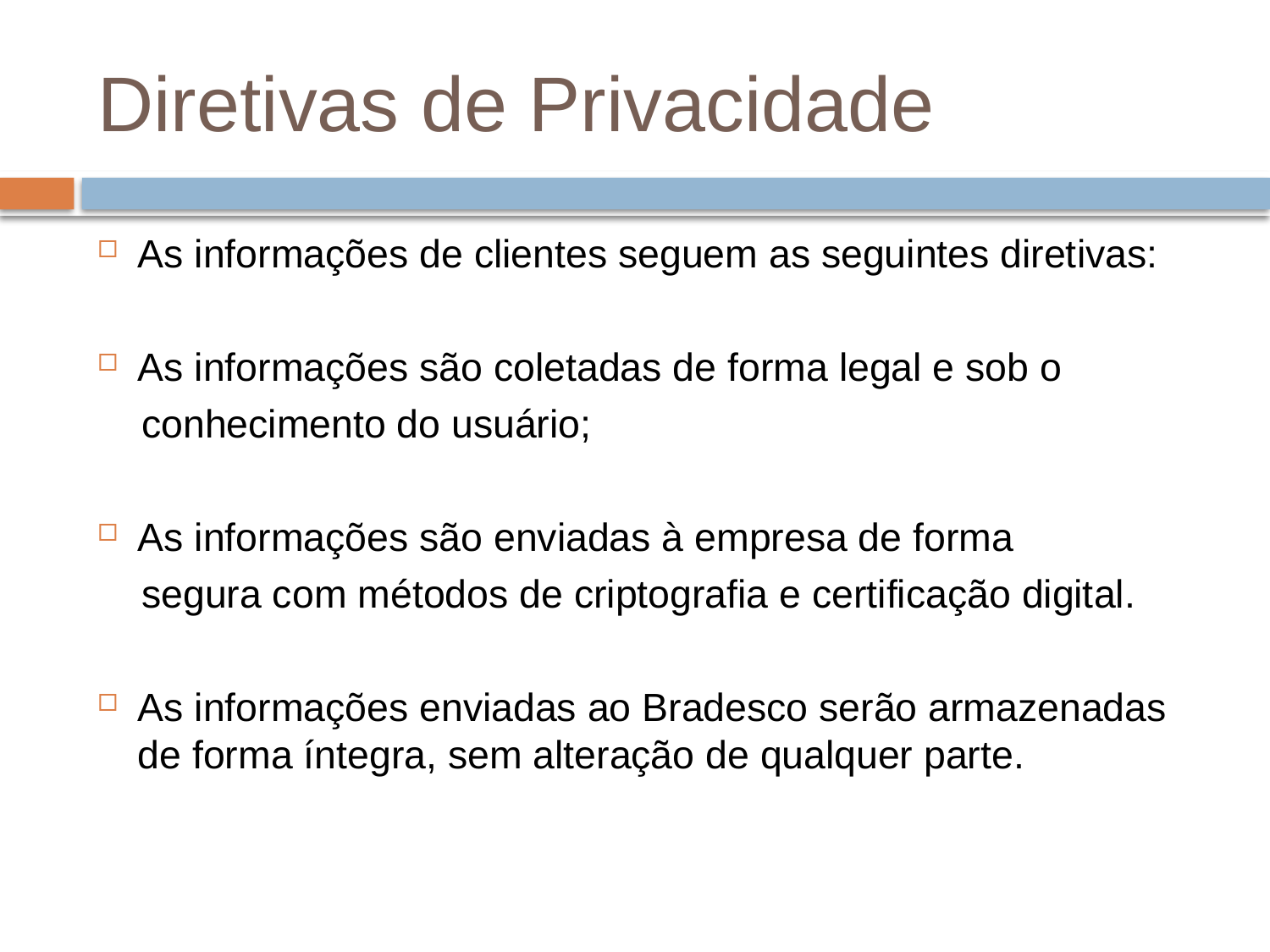

# Diretivas de Privacidade
As informações de clientes seguem as seguintes diretivas:

As informações são coletadas de forma legal e sob o
    conhecimento do usuário;

As informações são enviadas à empresa de forma
    segura com métodos de criptografia e certificação digital.

As informações enviadas ao Bradesco serão armazenadas de forma íntegra, sem alteração de qualquer parte.